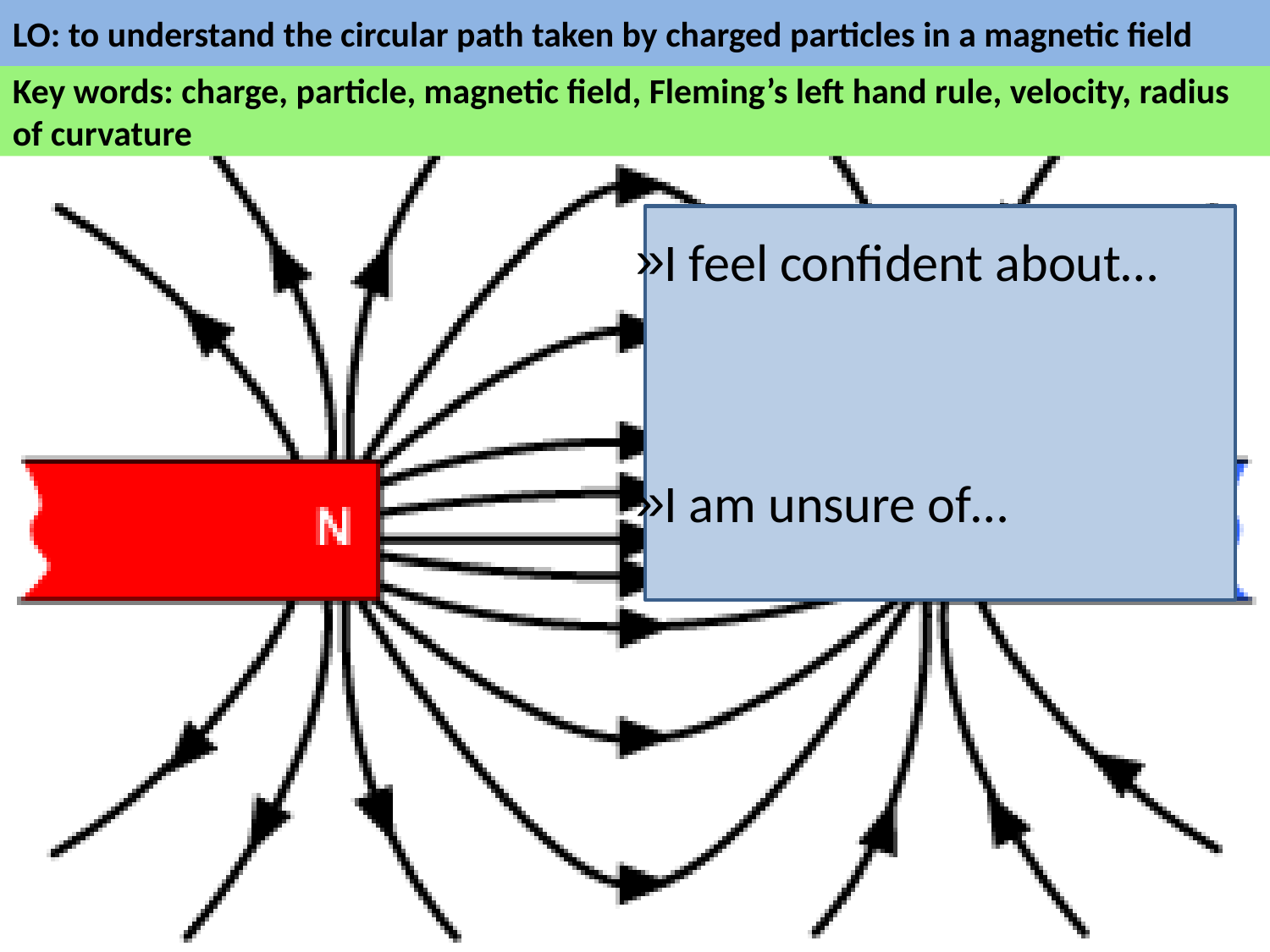

#

I feel confident about…

I am unsure of…